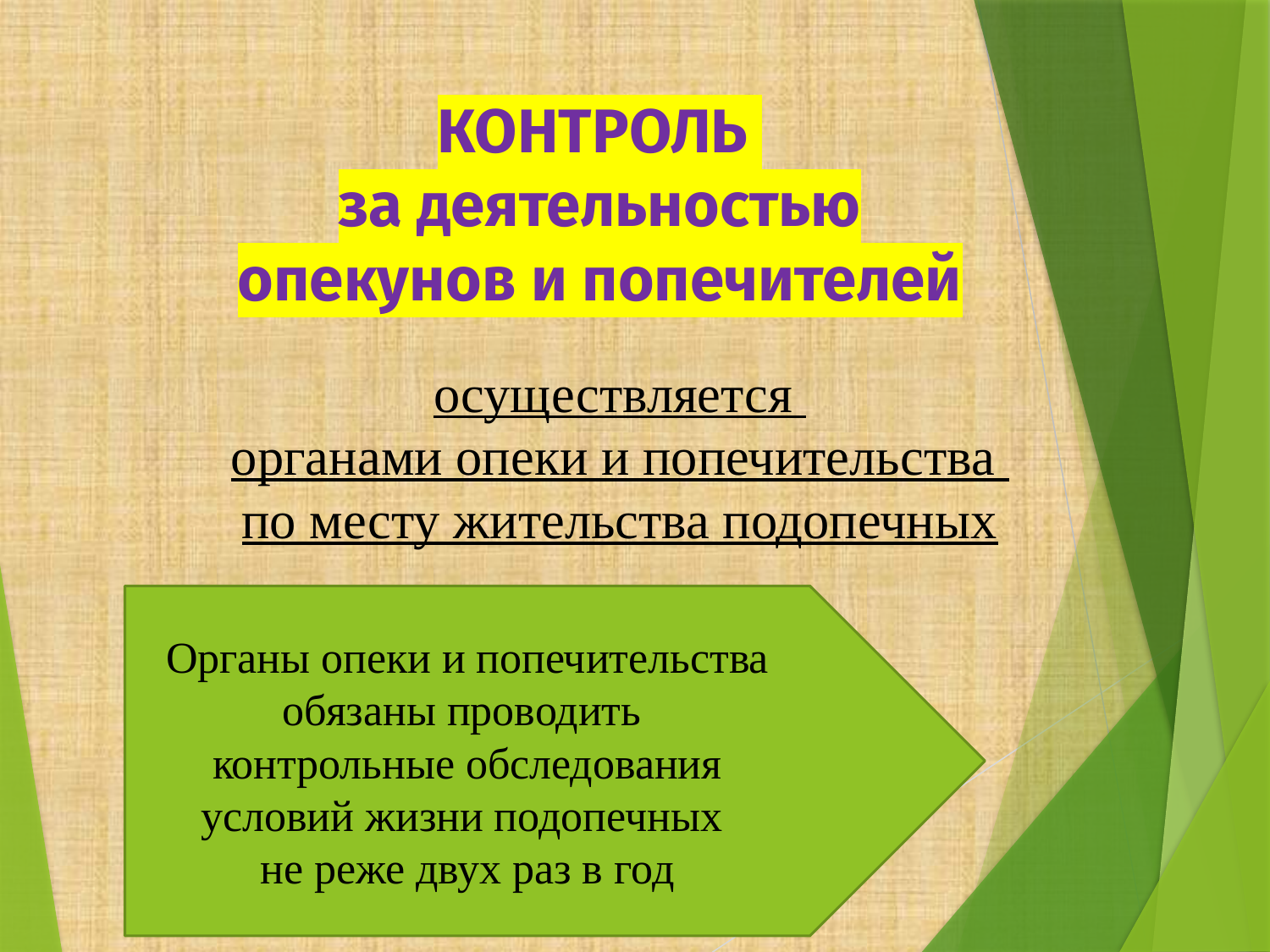

КОНТРОЛЬ
за деятельностью опекунов и попечителей

осуществляется
органами опеки и попечительства
по месту жительства подопечных
Органы опеки и попечительства обязаны проводить
контрольные обследования условий жизни подопечных
не реже двух раз в год